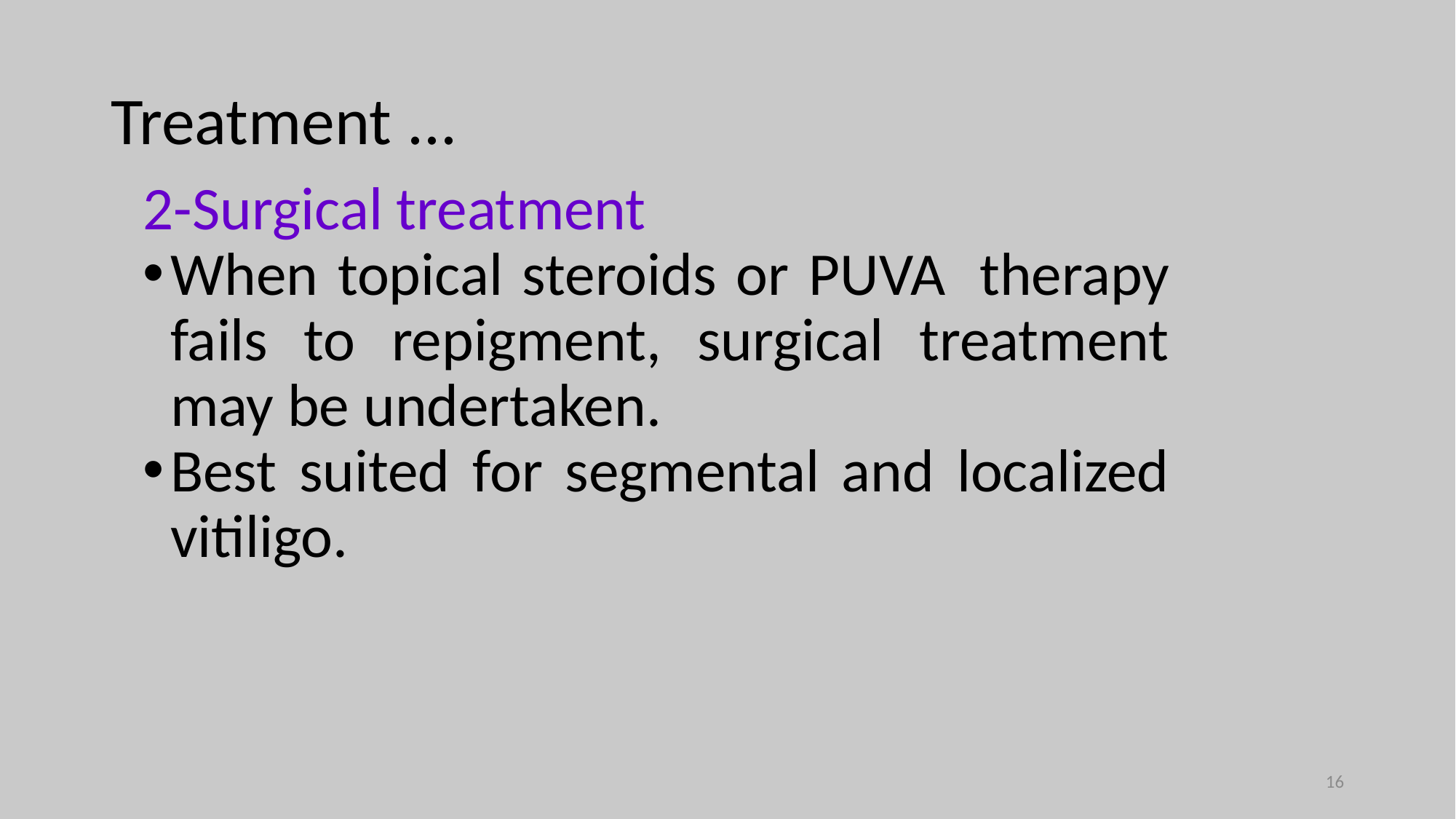

# Treatment ...
2-Surgical treatment
When topical steroids or PUVA  therapy fails to repigment, surgical treatment may be undertaken.
Best suited for segmental and localized vitiligo.
16